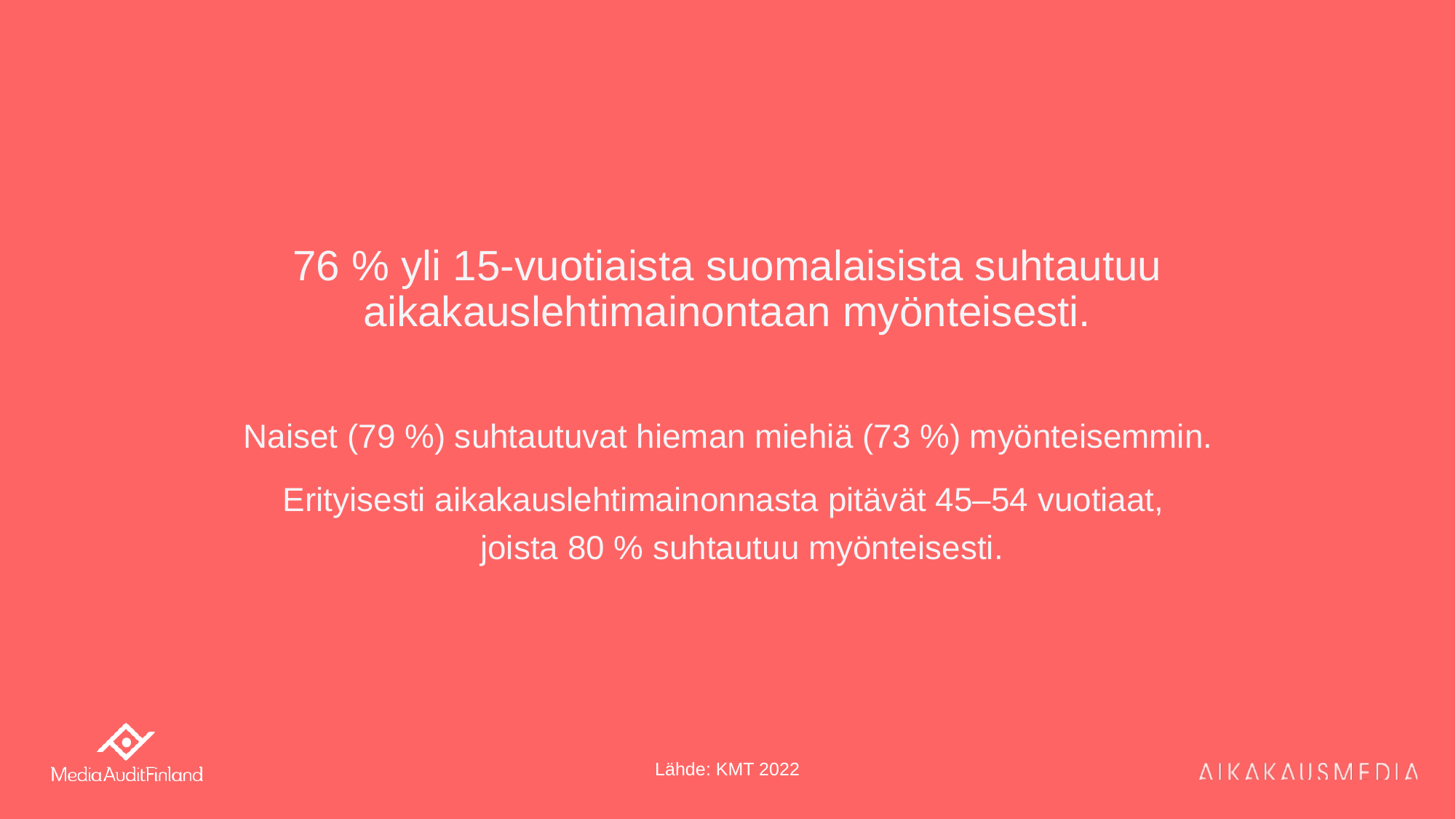

# 76 % yli 15-vuotiaista suomalaisista suhtautuu aikakauslehtimainontaan myönteisesti.
Naiset (79 %) suhtautuvat hieman miehiä (73 %) myönteisemmin.
Erityisesti aikakauslehtimainonnasta pitävät 45–54 vuotiaat,
joista 80 % suhtautuu myönteisesti.
Lähde: KMT 2022